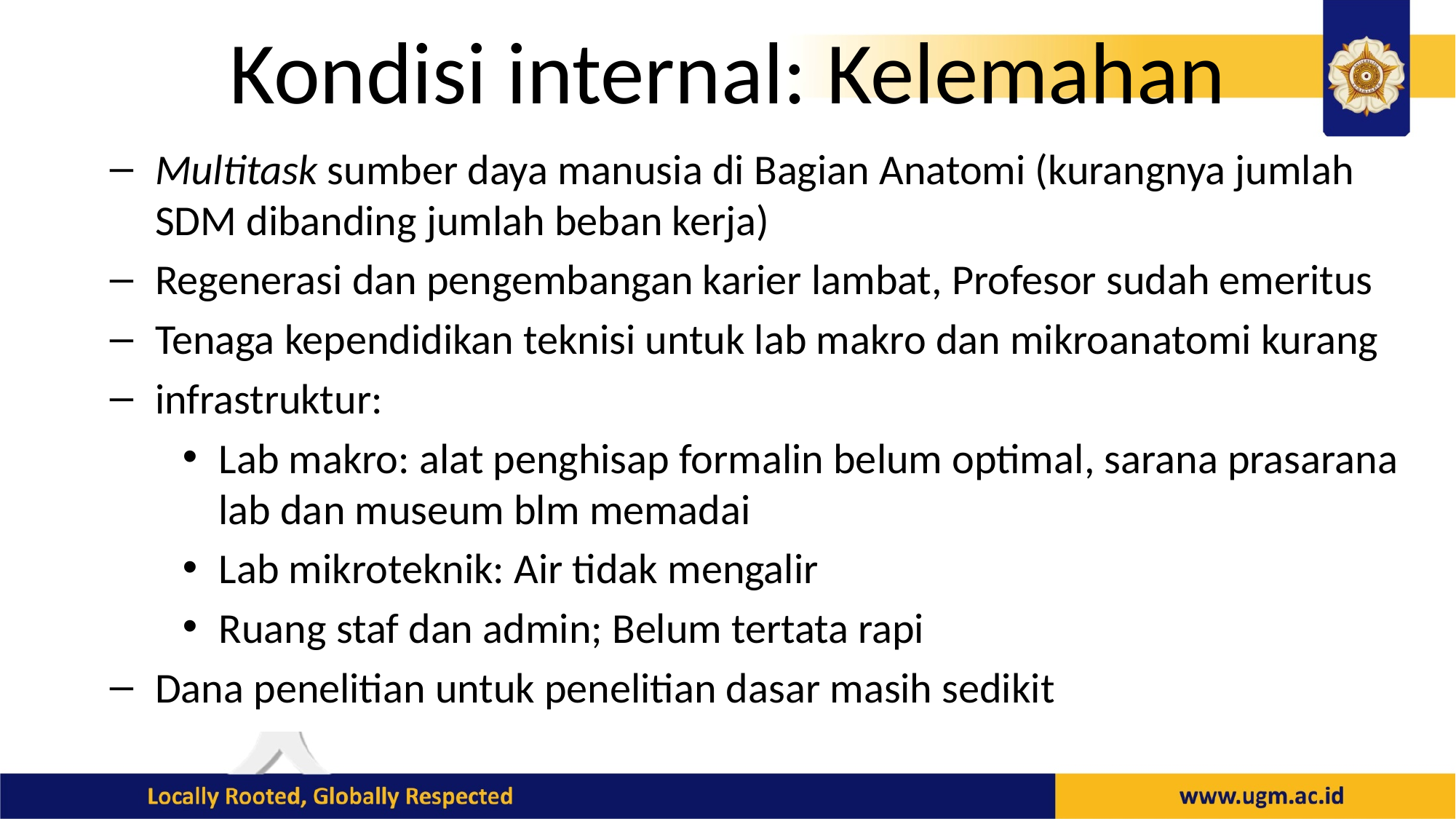

# Kondisi internal: Kelemahan
Multitask sumber daya manusia di Bagian Anatomi (kurangnya jumlah SDM dibanding jumlah beban kerja)
Regenerasi dan pengembangan karier lambat, Profesor sudah emeritus
Tenaga kependidikan teknisi untuk lab makro dan mikroanatomi kurang
infrastruktur:
Lab makro: alat penghisap formalin belum optimal, sarana prasarana lab dan museum blm memadai
Lab mikroteknik: Air tidak mengalir
Ruang staf dan admin; Belum tertata rapi
Dana penelitian untuk penelitian dasar masih sedikit